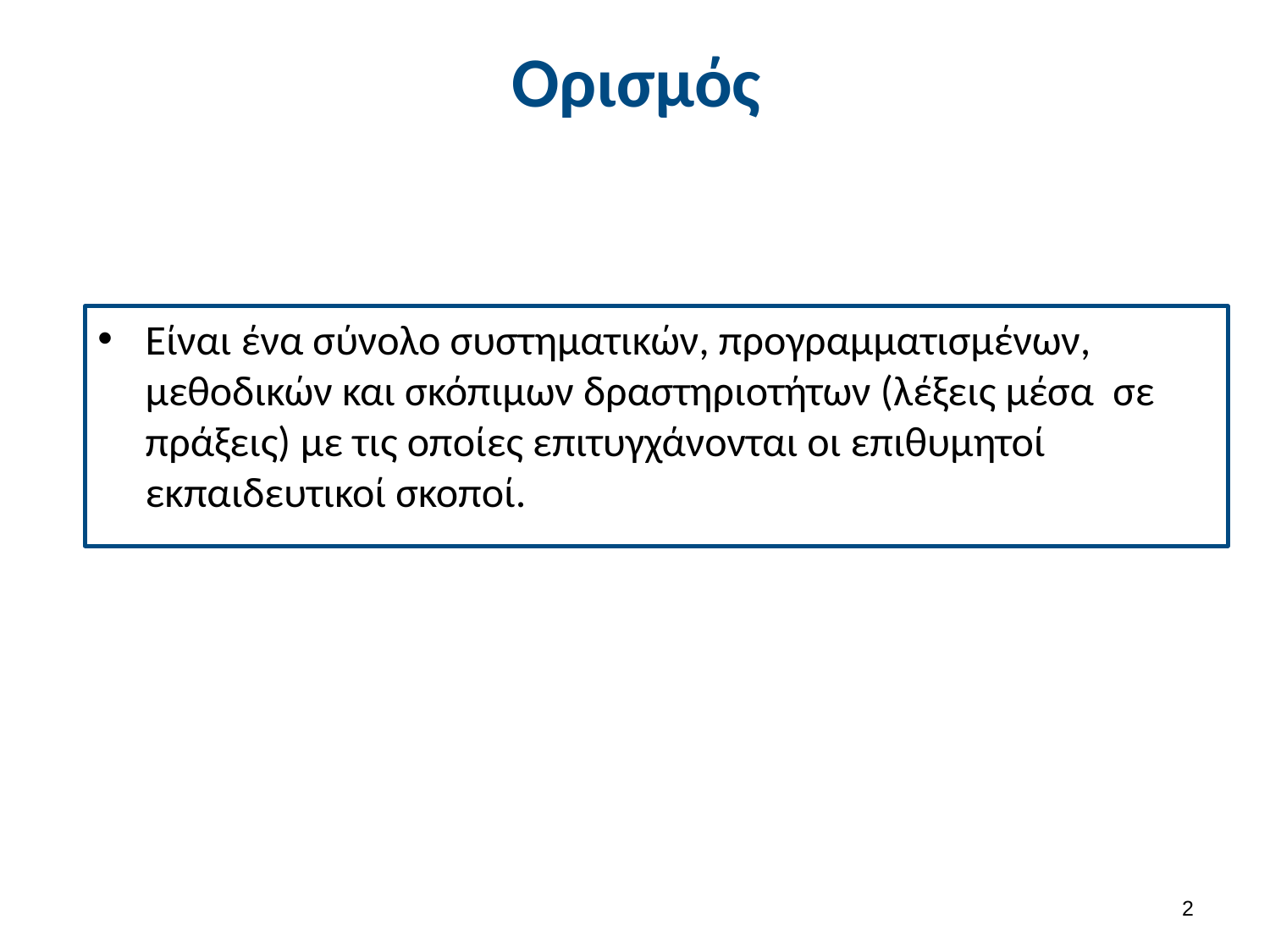

# Ορισμός
Είναι ένα σύνολο συστηματικών, προγραμματισμένων, μεθοδικών και σκόπιμων δραστηριοτήτων (λέξεις μέσα  σε πράξεις) με τις οποίες επιτυγχάνονται οι επιθυμητοί εκπαιδευτικοί σκοποί.

2